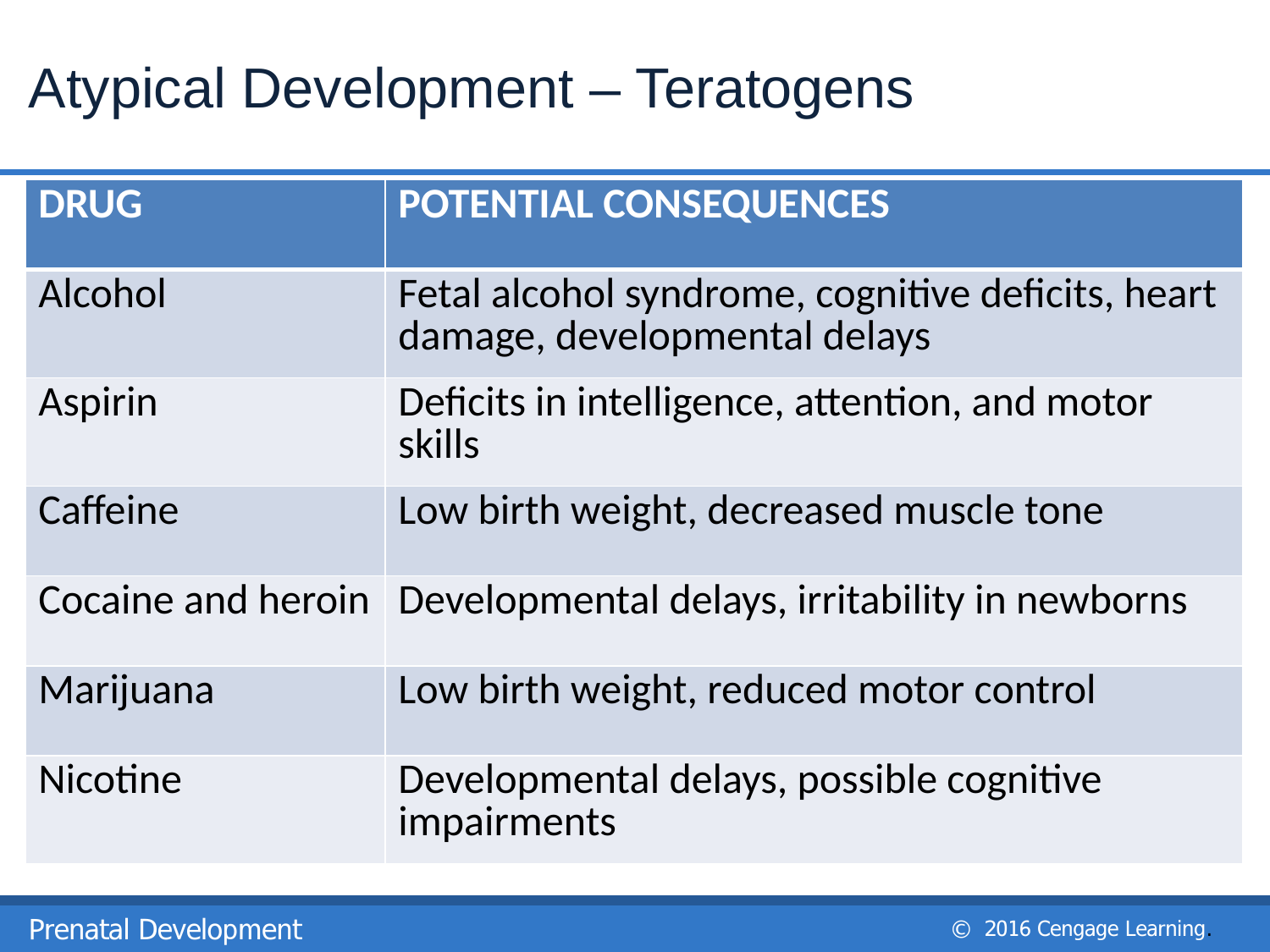

# Atypical Development – Teratogens
| DRUG | POTENTIAL CONSEQUENCES |
| --- | --- |
| Alcohol | Fetal alcohol syndrome, cognitive deficits, heart damage, developmental delays |
| Aspirin | Deficits in intelligence, attention, and motor skills |
| Caffeine | Low birth weight, decreased muscle tone |
| Cocaine and heroin | Developmental delays, irritability in newborns |
| Marijuana | Low birth weight, reduced motor control |
| Nicotine | Developmental delays, possible cognitive impairments |